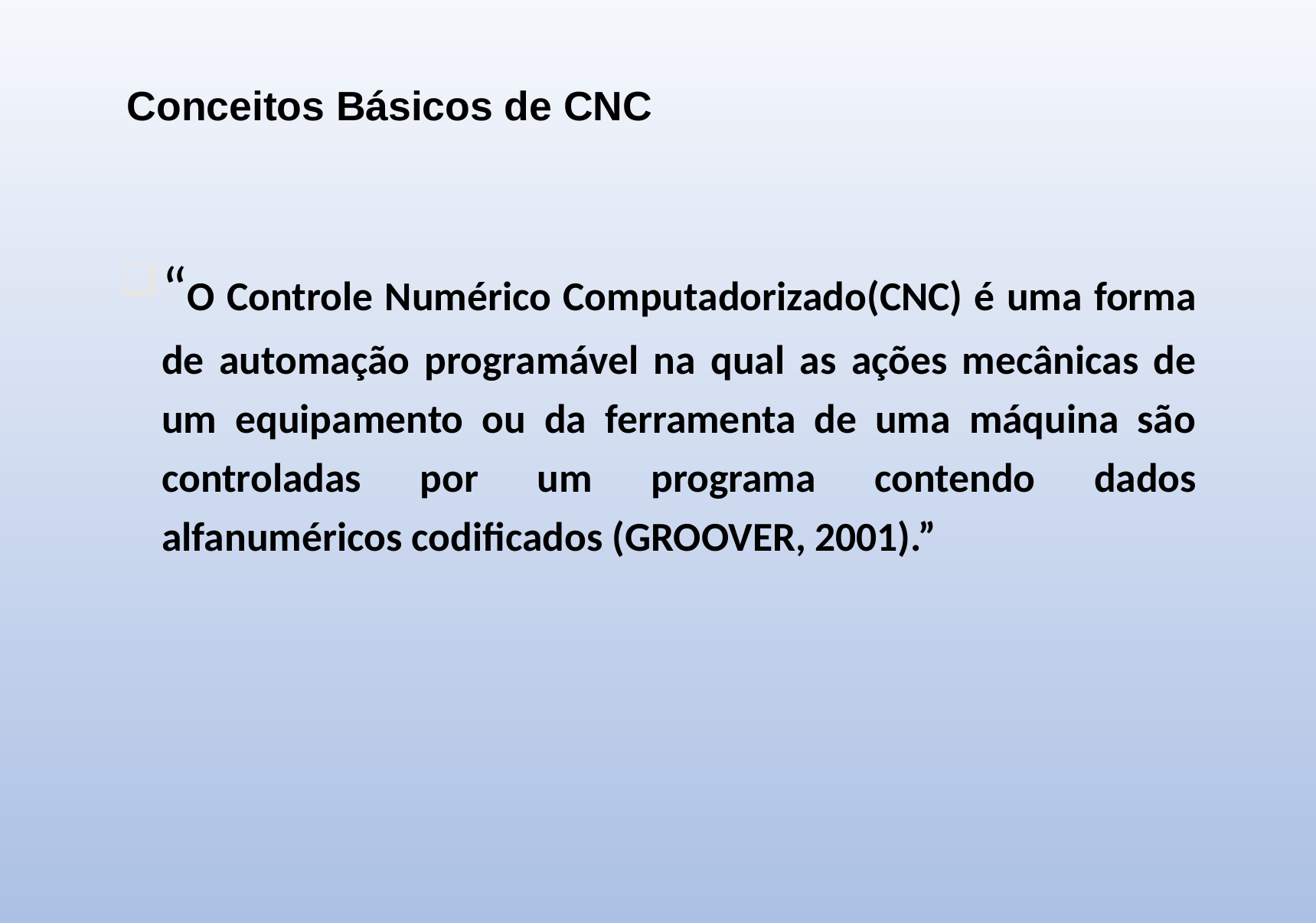

Conceitos Básicos de CNC
“O Controle Numérico Computadorizado(CNC) é uma forma de automação programável na qual as ações mecânicas de um equipamento ou da ferramenta de uma máquina são controladas por um programa contendo dados alfanuméricos codificados (GROOVER, 2001).”